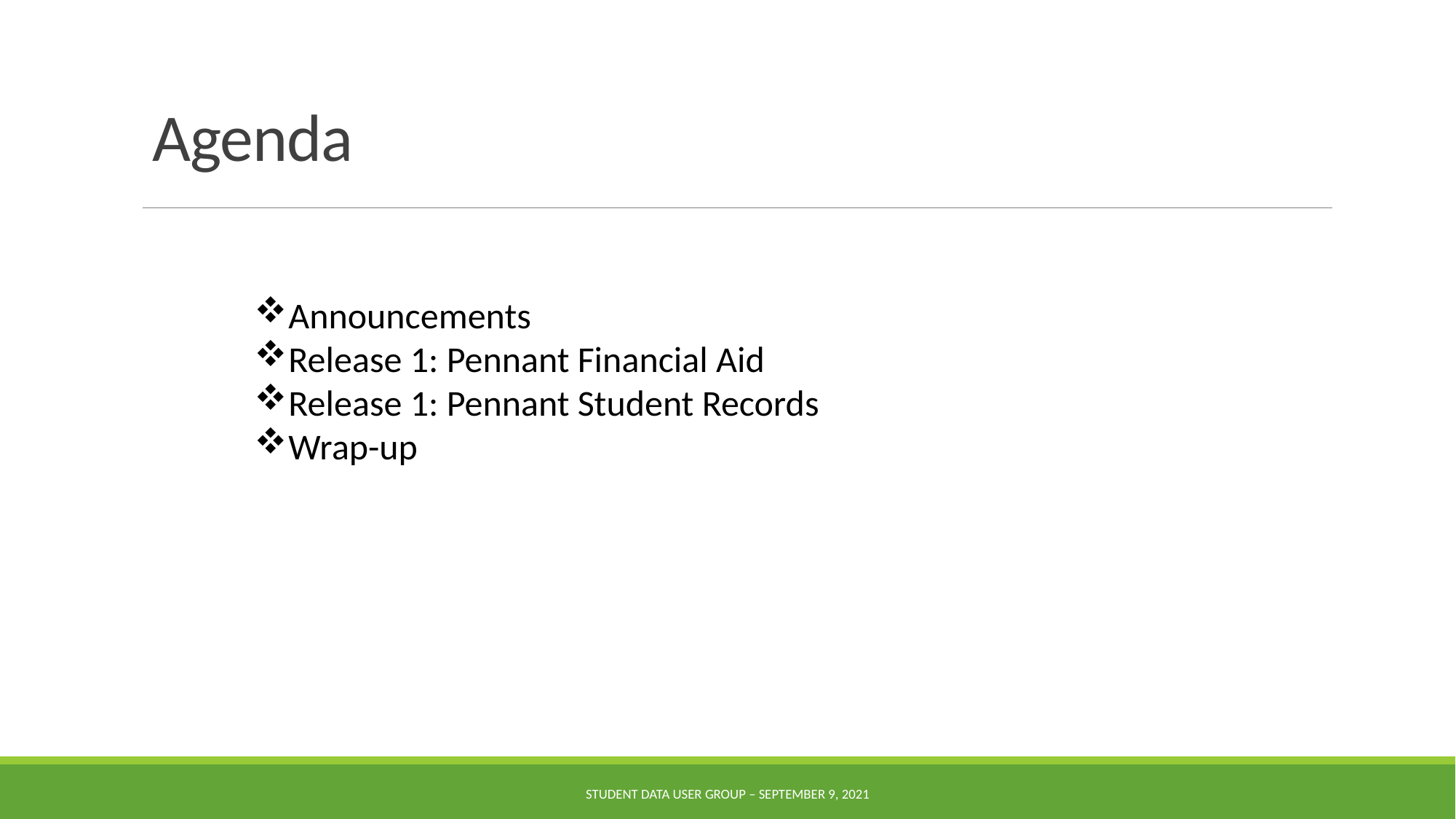

# Agenda

Announcements
Release 1: Pennant Financial Aid
Release 1: Pennant Student Records
Wrap-up
Student Data User Group – SEPTEMBER 9, 2021